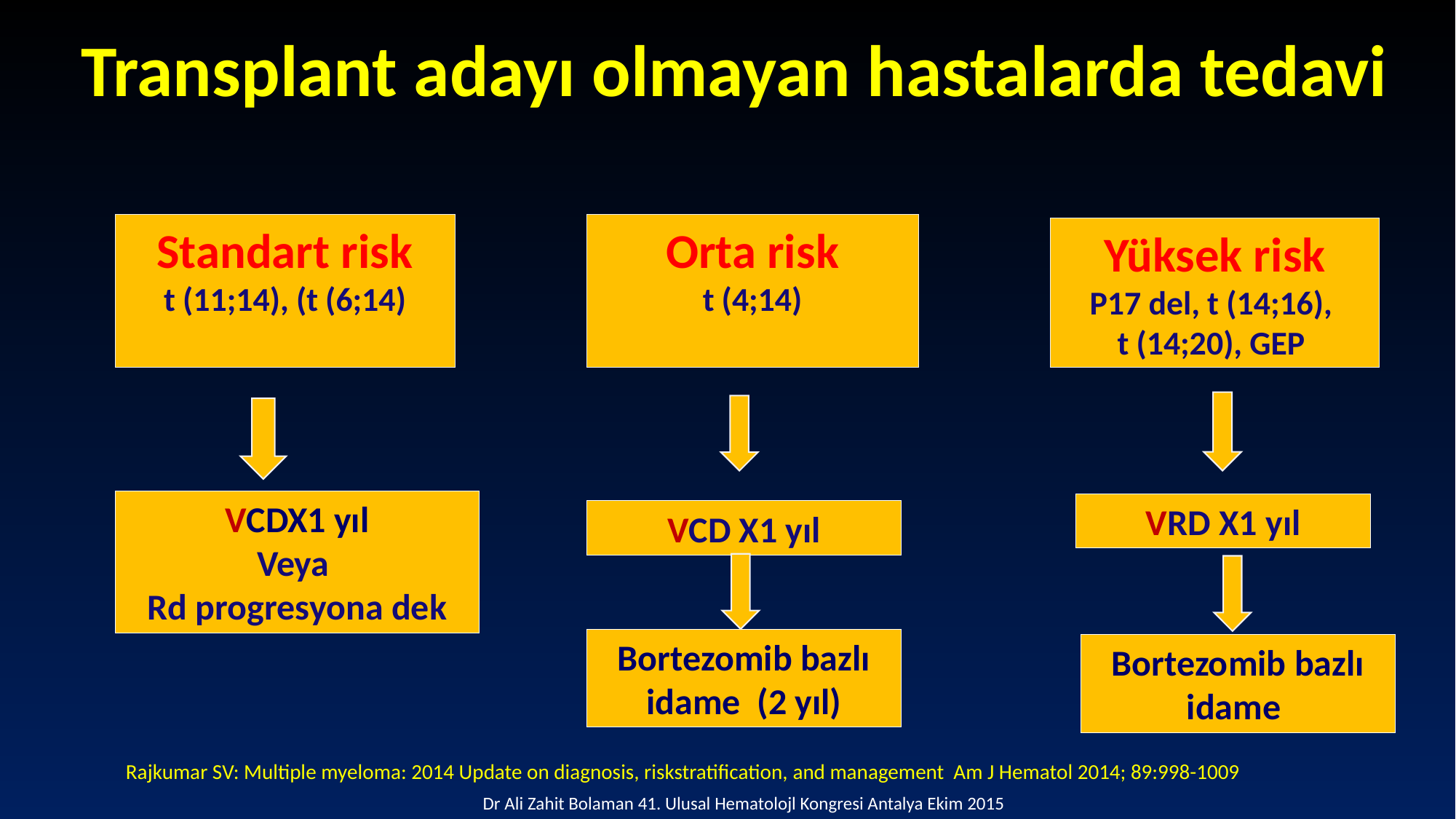

Transplant adayı olmayan hastalarda tedavi
Orta risk
t (4;14)

Standart risk
t (11;14), (t (6;14)

Yüksek risk
P17 del, t (14;16),
t (14;20), GEP

VCDX1 yıl
Veya
Rd progresyona dek
VRD X1 yıl
VCD X1 yıl

Bortezomib bazlı idame  (2 yıl)
Bortezomib bazlı idame
Rajkumar SV: Multiple myeloma: 2014 Update on diagnosis, riskstratification, and management  Am J Hematol 2014; 89:998-1009
Dr Ali Zahit Bolaman 41. Ulusal Hematolojl Kongresi Antalya Ekim 2015